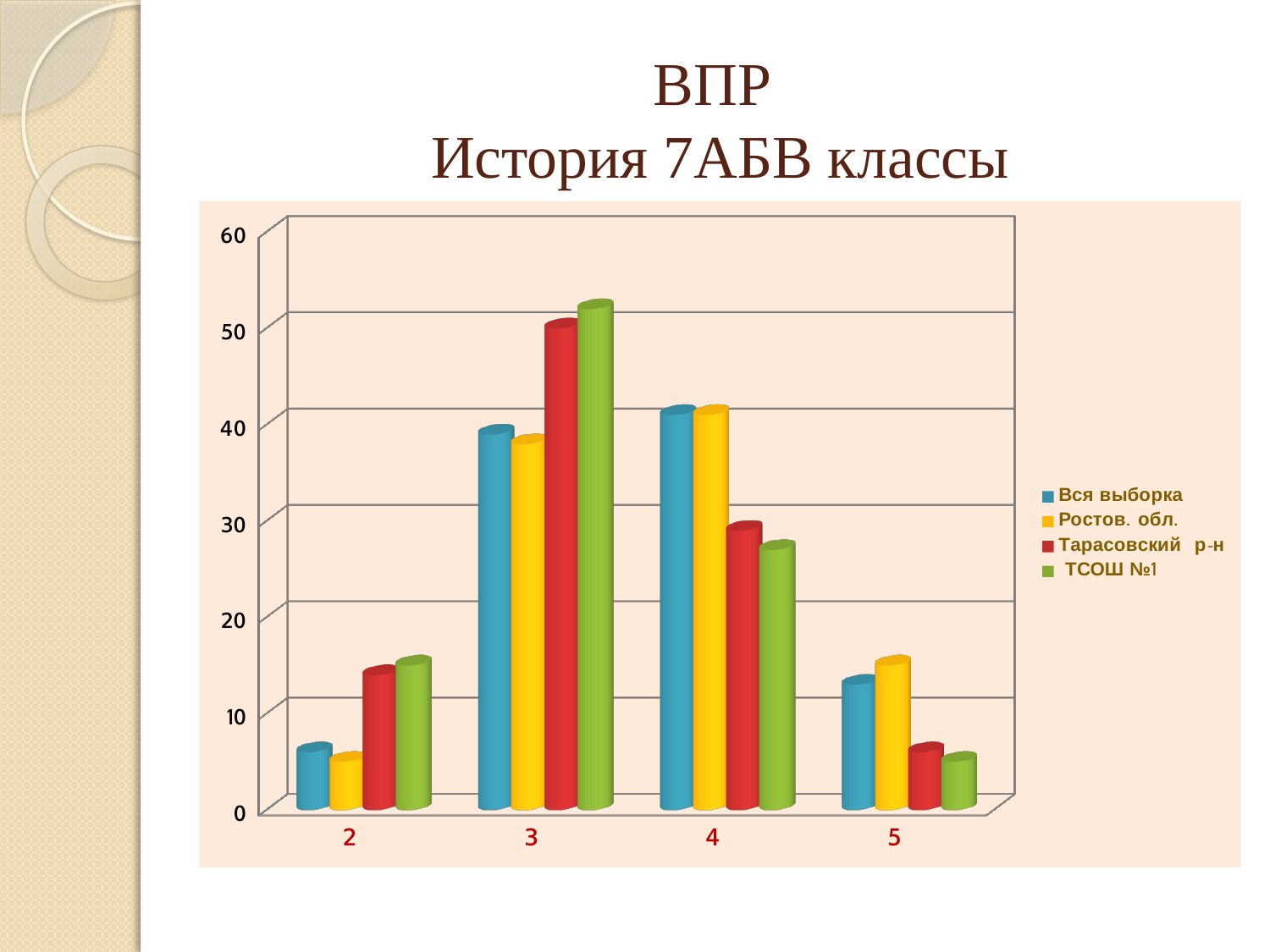

# ВПР История 7АБВ классы

[unsupported chart]